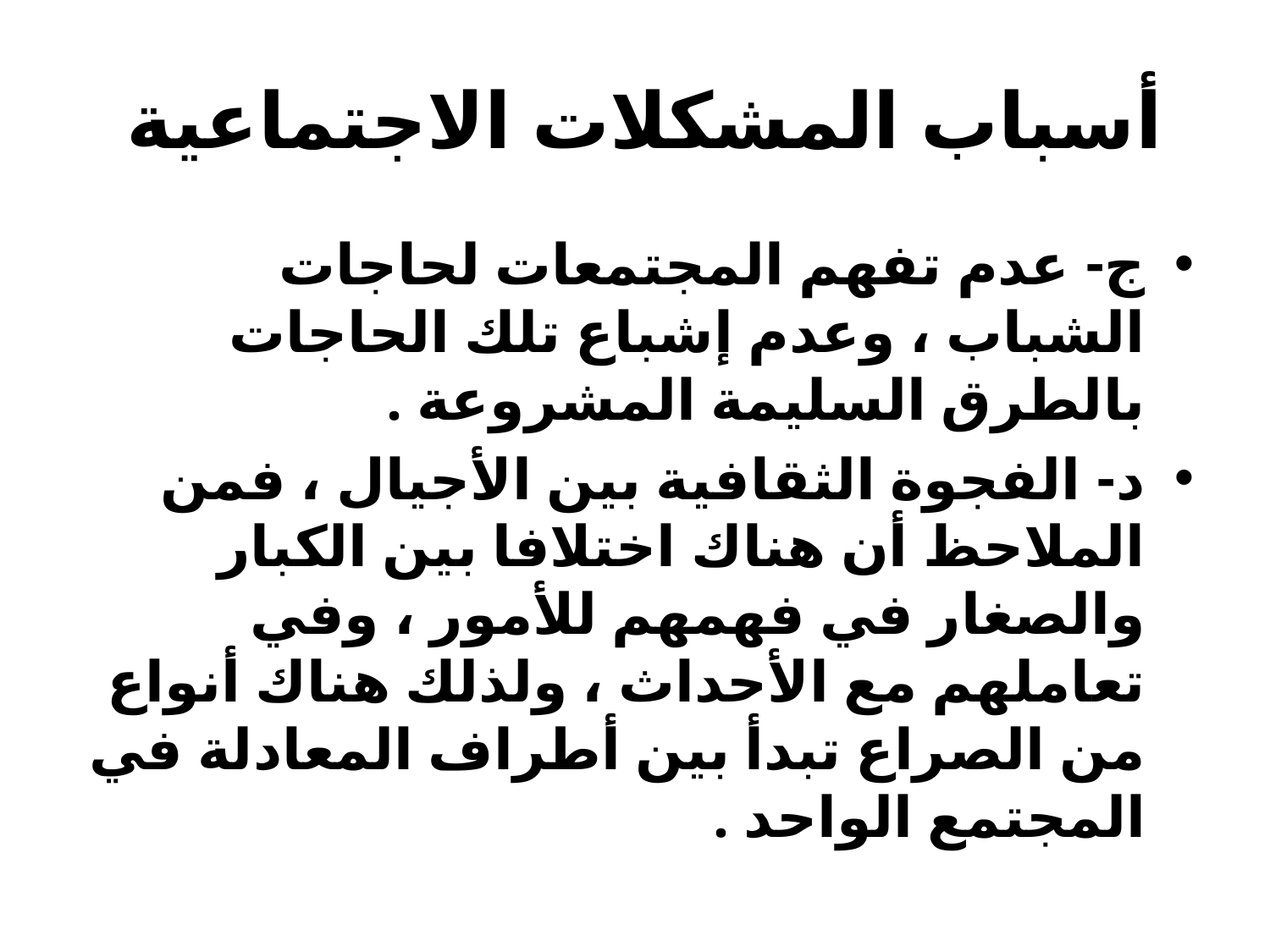

# أسباب المشكلات الاجتماعية
ج- عدم تفهم المجتمعات لحاجات الشباب ، وعدم إشباع تلك الحاجات بالطرق السليمة المشروعة .
د- الفجوة الثقافية بين الأجيال ، فمن الملاحظ أن هناك اختلافا بين الكبار والصغار في فهمهم للأمور ، وفي تعاملهم مع الأحداث ، ولذلك هناك أنواع من الصراع تبدأ بين أطراف المعادلة في المجتمع الواحد .